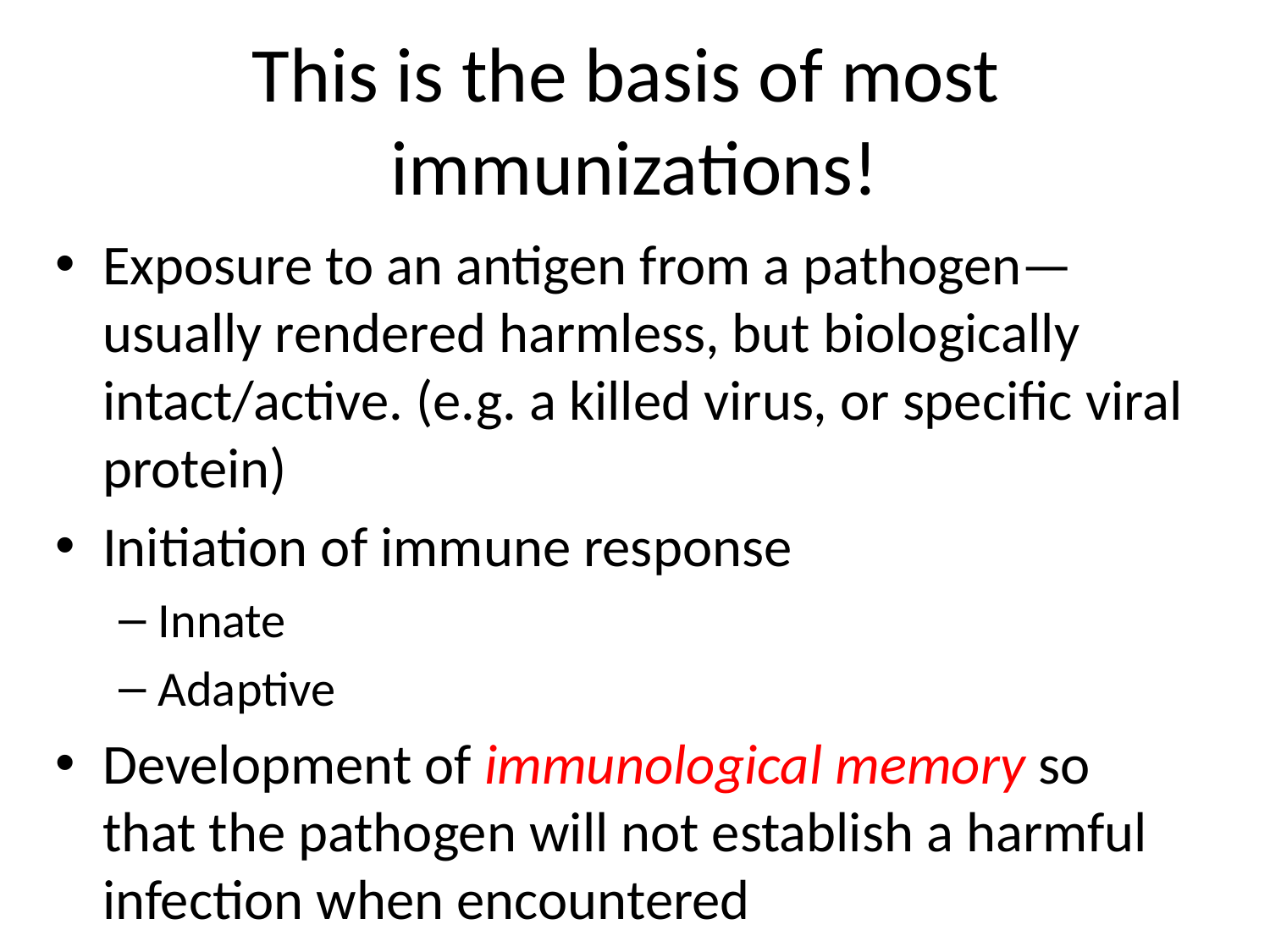

# This is the basis of most  immunizations!
Exposure to an antigen from a pathogen—usually rendered harmless, but biologically intact/active. (e.g. a killed virus, or specific viral protein)
Initiation of immune response
Innate
Adaptive
Development of immunological memory so that the pathogen will not establish a harmful infection when encountered